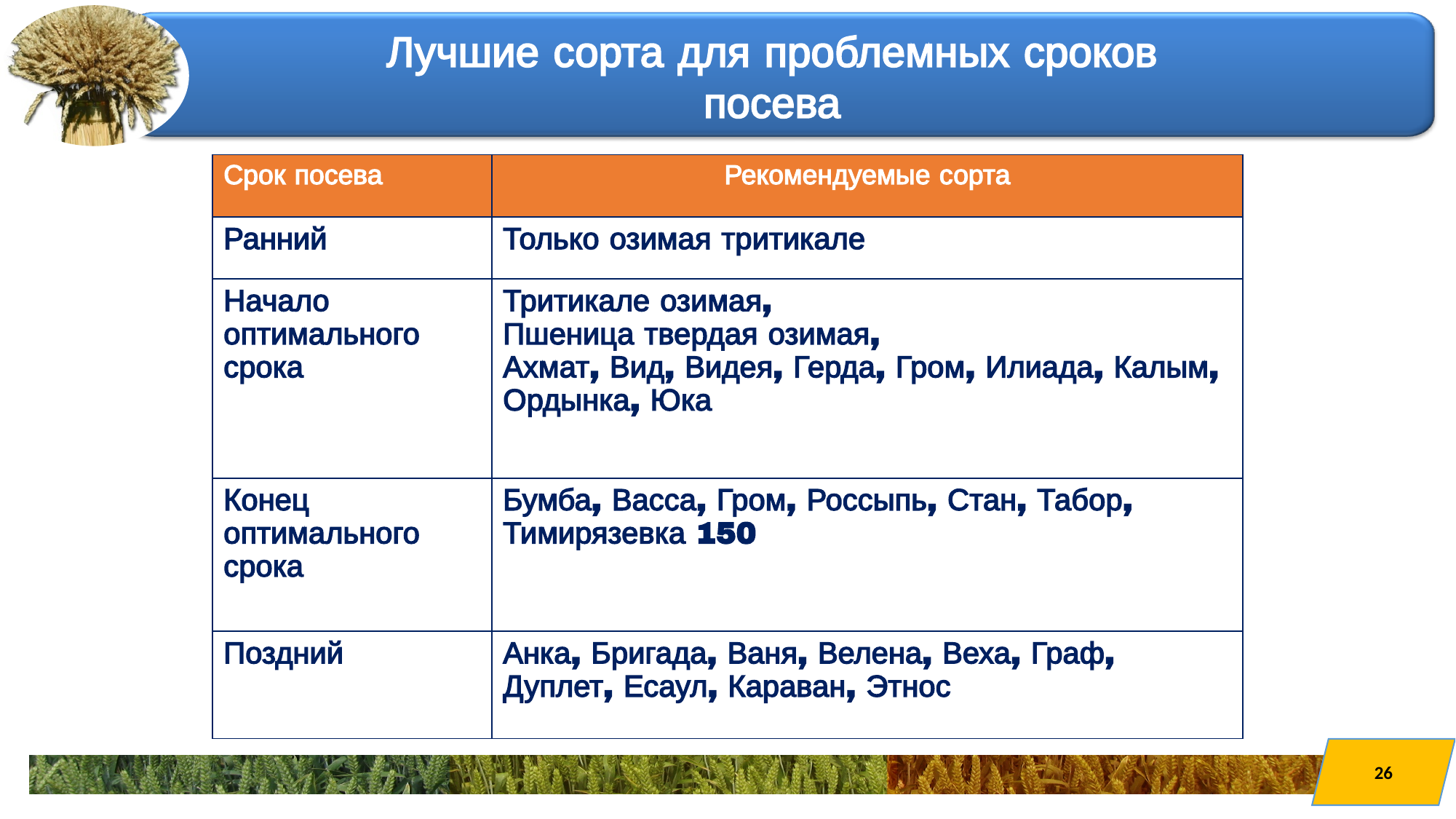

Лучшие сорта для проблемных сроков посева
| Срок посева | Рекомендуемые сорта |
| --- | --- |
| Ранний | Только озимая тритикале |
| Начало оптимального срока | Тритикале озимая, Пшеница твердая озимая, Ахмат, Вид, Видея, Герда, Гром, Илиада, Калым, Ордынка, Юка |
| Конец оптимального срока | Бумба, Васса, Гром, Россыпь, Стан, Табор, Тимирязевка 150 |
| Поздний | Анка, Бригада, Ваня, Велена, Веха, Граф, Дуплет, Есаул, Караван, Этнос |